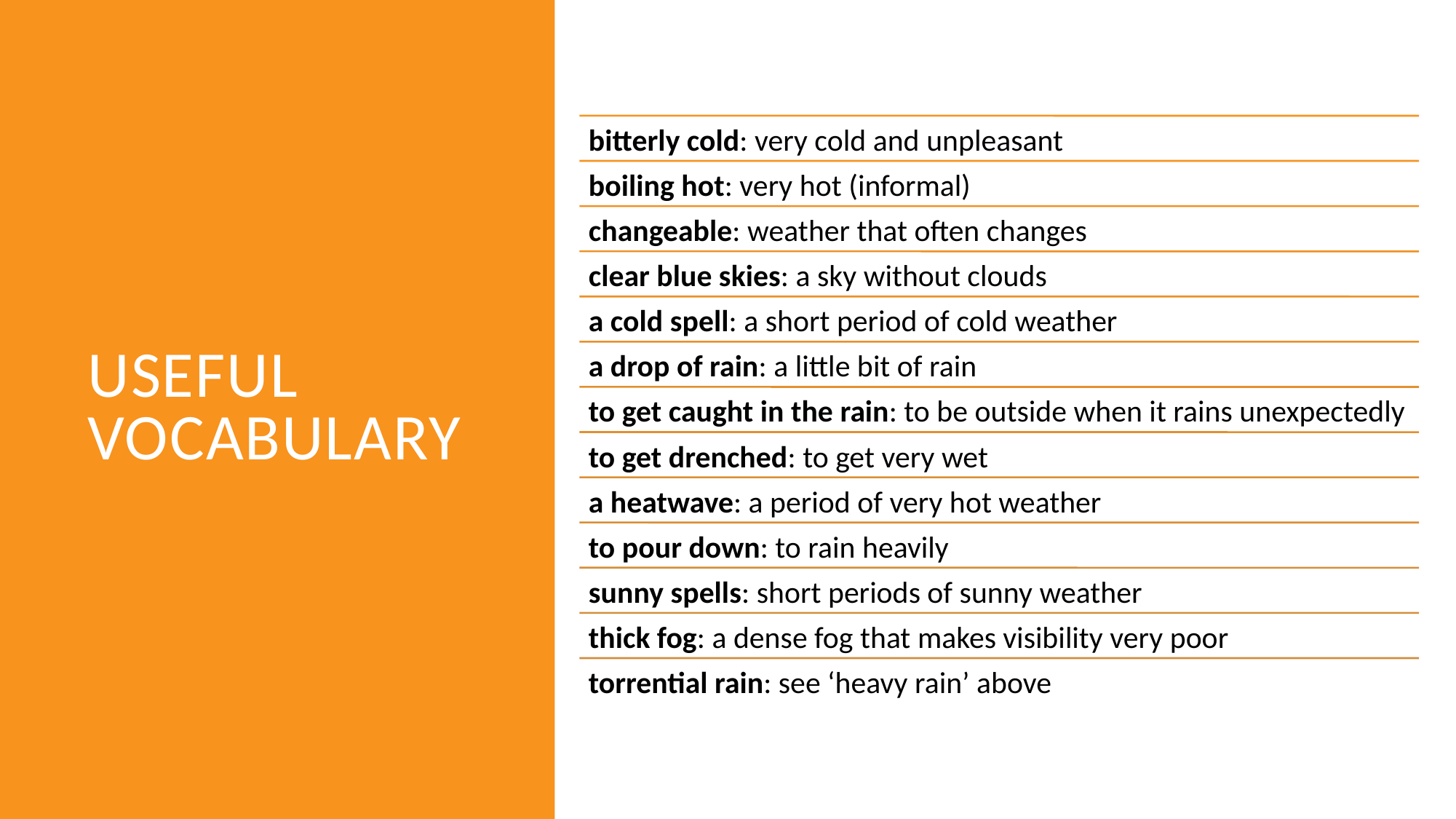

# USEFUL VOCABULARY
bitterly cold: very cold and unpleasant
boiling hot: very hot (informal)
changeable: weather that often changes
clear blue skies: a sky without clouds
a cold spell: a short period of cold weather
a drop of rain: a little bit of rain
to get caught in the rain: to be outside when it rains unexpectedly
to get drenched: to get very wet
a heatwave: a period of very hot weather
to pour down: to rain heavily
sunny spells: short periods of sunny weather
thick fog: a dense fog that makes visibility very poor
torrential rain: see ‘heavy rain’ above